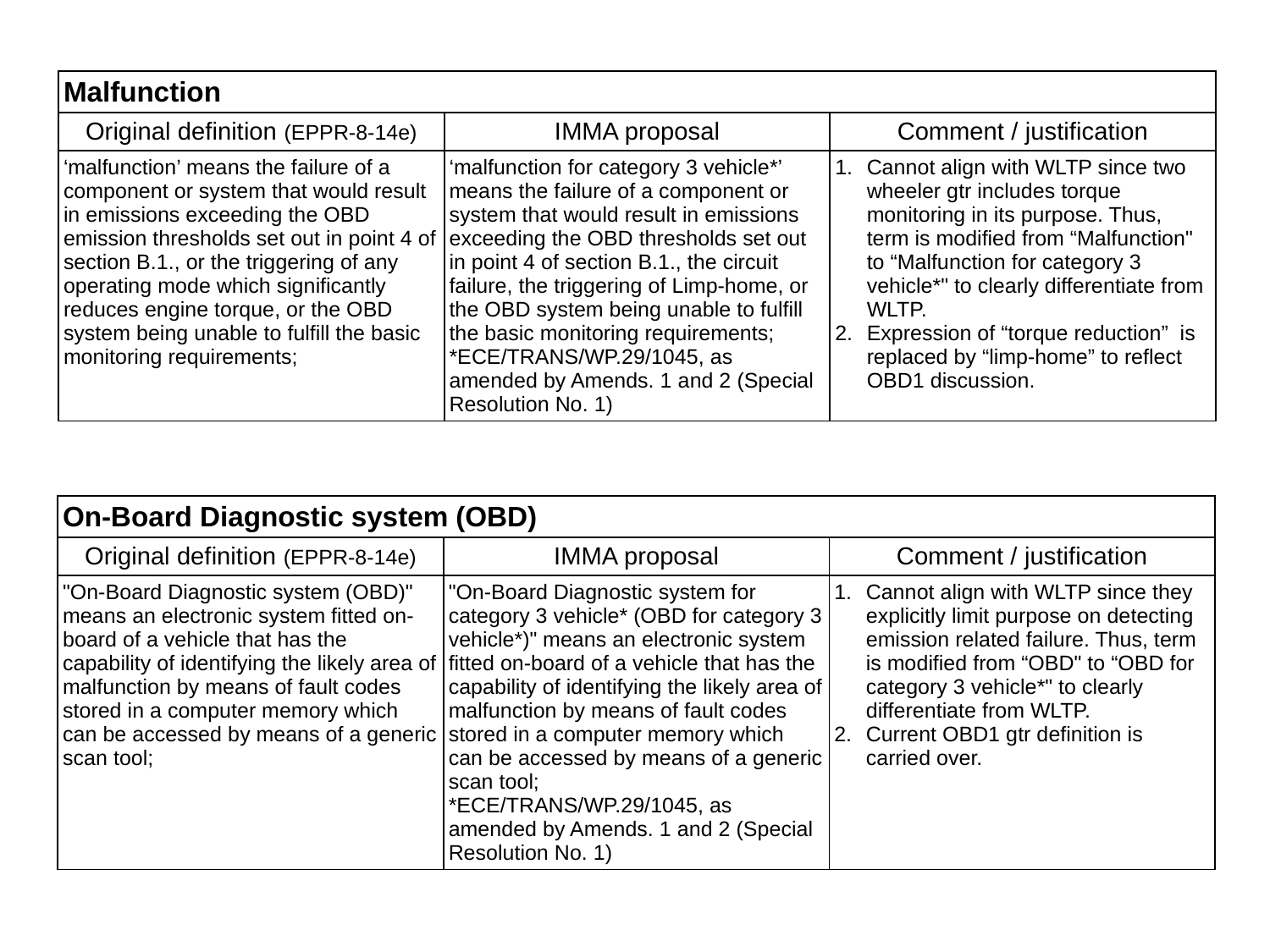

| Malfunction |  |  |
| --- | --- | --- |
| Original definition (EPPR-8-14e) | IMMA proposal | Comment / justification |
| ‘malfunction’ means the failure of a component or system that would result in emissions exceeding the OBD emission thresholds set out in point 4 of section B.1., or the triggering of any operating mode which significantly reduces engine torque, or the OBD system being unable to fulfill the basic monitoring requirements; | ‘malfunction for category 3 vehicle\*’ means the failure of a component or system that would result in emissions exceeding the OBD thresholds set out in point 4 of section B.1., the circuit failure, the triggering of Limp-home, or the OBD system being unable to fulfill the basic monitoring requirements; \*ECE/TRANS/WP.29/1045, as amended by Amends. 1 and 2 (Special Resolution No. 1) | Cannot align with WLTP since two wheeler gtr includes torque monitoring in its purpose. Thus, term is modified from “Malfunction" to “Malfunction for category 3 vehicle\*" to clearly differentiate from WLTP. Expression of “torque reduction” is replaced by “limp-home” to reflect OBD1 discussion. |
| On-Board Diagnostic system (OBD) |  |  |
| --- | --- | --- |
| Original definition (EPPR-8-14e) | IMMA proposal | Comment / justification |
| "On-Board Diagnostic system (OBD)" means an electronic system fitted on-board of a vehicle that has the capability of identifying the likely area of malfunction by means of fault codes stored in a computer memory which can be accessed by means of a generic scan tool; | "On-Board Diagnostic system for category 3 vehicle\* (OBD for category 3 vehicle\*)" means an electronic system fitted on-board of a vehicle that has the capability of identifying the likely area of malfunction by means of fault codes stored in a computer memory which can be accessed by means of a generic scan tool; \*ECE/TRANS/WP.29/1045, as amended by Amends. 1 and 2 (Special Resolution No. 1) | Cannot align with WLTP since they explicitly limit purpose on detecting emission related failure. Thus, term is modified from “OBD" to “OBD for category 3 vehicle\*" to clearly differentiate from WLTP. Current OBD1 gtr definition is carried over. |